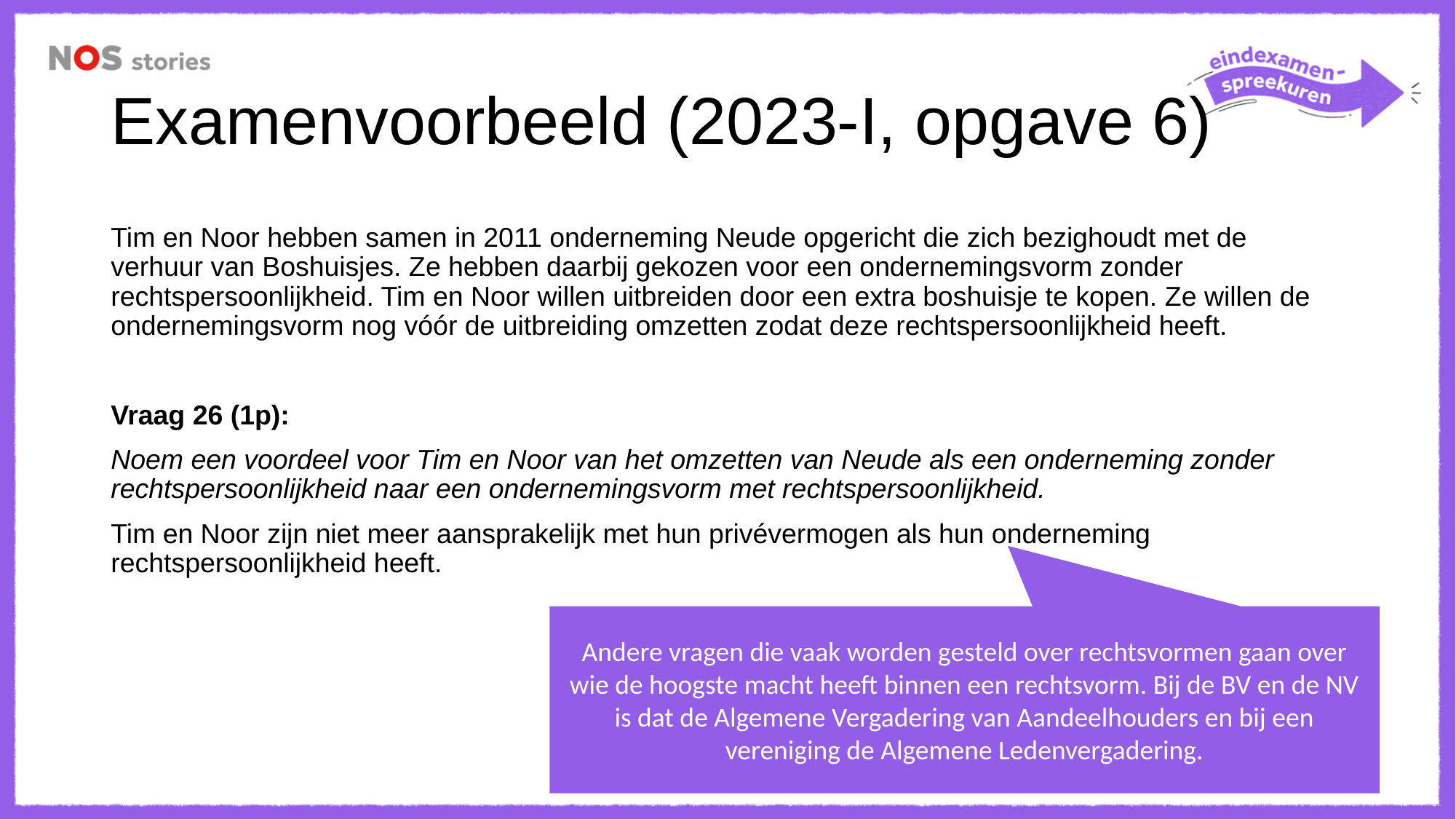

# Examenvoorbeeld (2023-I, opgave 6)
Tim en Noor hebben samen in 2011 onderneming Neude opgericht die zich bezighoudt met de verhuur van Boshuisjes. Ze hebben daarbij gekozen voor een ondernemingsvorm zonder rechtspersoonlijkheid. Tim en Noor willen uitbreiden door een extra boshuisje te kopen. Ze willen de ondernemingsvorm nog vóór de uitbreiding omzetten zodat deze rechtspersoonlijkheid heeft.

Vraag 26 (1p):
Noem een voordeel voor Tim en Noor van het omzetten van Neude als een onderneming zonder rechtspersoonlijkheid naar een ondernemingsvorm met rechtspersoonlijkheid.
Tim en Noor zijn niet meer aansprakelijk met hun privévermogen als hun onderneming rechtspersoonlijkheid heeft.
Andere vragen die vaak worden gesteld over rechtsvormen gaan over wie de hoogste macht heeft binnen een rechtsvorm. Bij de BV en de NV is dat de Algemene Vergadering van Aandeelhouders en bij een vereniging de Algemene Ledenvergadering.